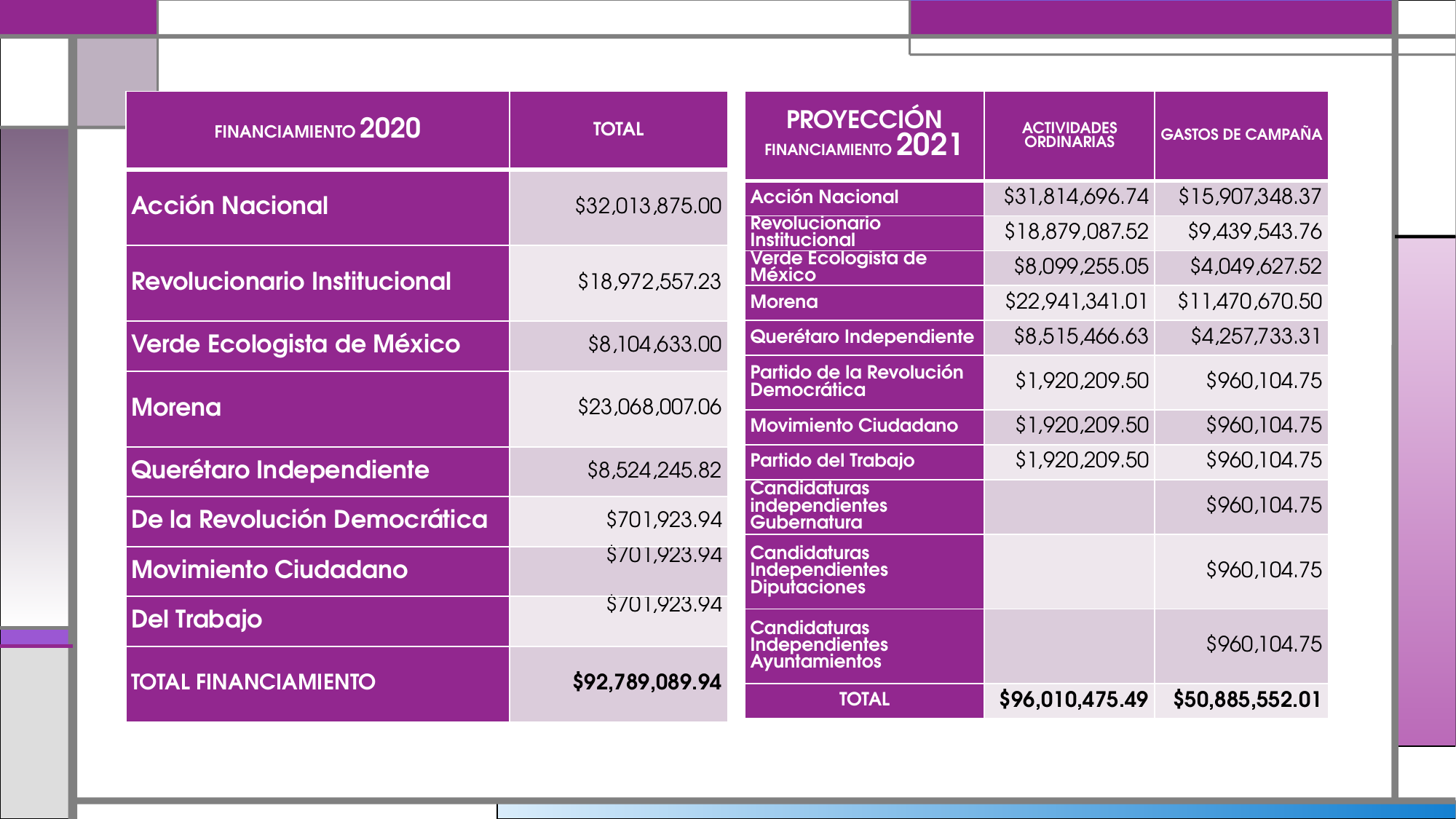

#
| FINANCIAMIENTO 2020 | TOTAL |
| --- | --- |
| Acción Nacional | $32,013,875.00 |
| Revolucionario Institucional | $18,972,557.23 |
| Verde Ecologista de México | $8,104,633.00 |
| Morena | $23,068,007.06 |
| Querétaro Independiente | $8,524,245.82 |
| De la Revolución Democrática | $701,923.94 |
| Movimiento Ciudadano | $701,923.94 |
| Del Trabajo | $701,923.94 |
| TOTAL FINANCIAMIENTO | $92,789,089.94 |
| PROYECCIÓN FINANCIAMIENTO 2021 | ACTIVIDADES ORDINARIAS | GASTOS DE CAMPAÑA |
| --- | --- | --- |
| Acción Nacional | $31,814,696.74 | $15,907,348.37 |
| Revolucionario Institucional | $18,879,087.52 | $9,439,543.76 |
| Verde Ecologista de México | $8,099,255.05 | $4,049,627.52 |
| Morena | $22,941,341.01 | $11,470,670.50 |
| Querétaro Independiente | $8,515,466.63 | $4,257,733.31 |
| Partido de la Revolución Democrática | $1,920,209.50 | $960,104.75 |
| Movimiento Ciudadano | $1,920,209.50 | $960,104.75 |
| Partido del Trabajo | $1,920,209.50 | $960,104.75 |
| Candidaturas independientes Gubernatura |  | $960,104.75 |
| Candidaturas Independientes Diputaciones |  | $960,104.75 |
| Candidaturas Independientes Ayuntamientos |  | $960,104.75 |
| TOTAL | $96,010,475.49 | $50,885,552.01 |